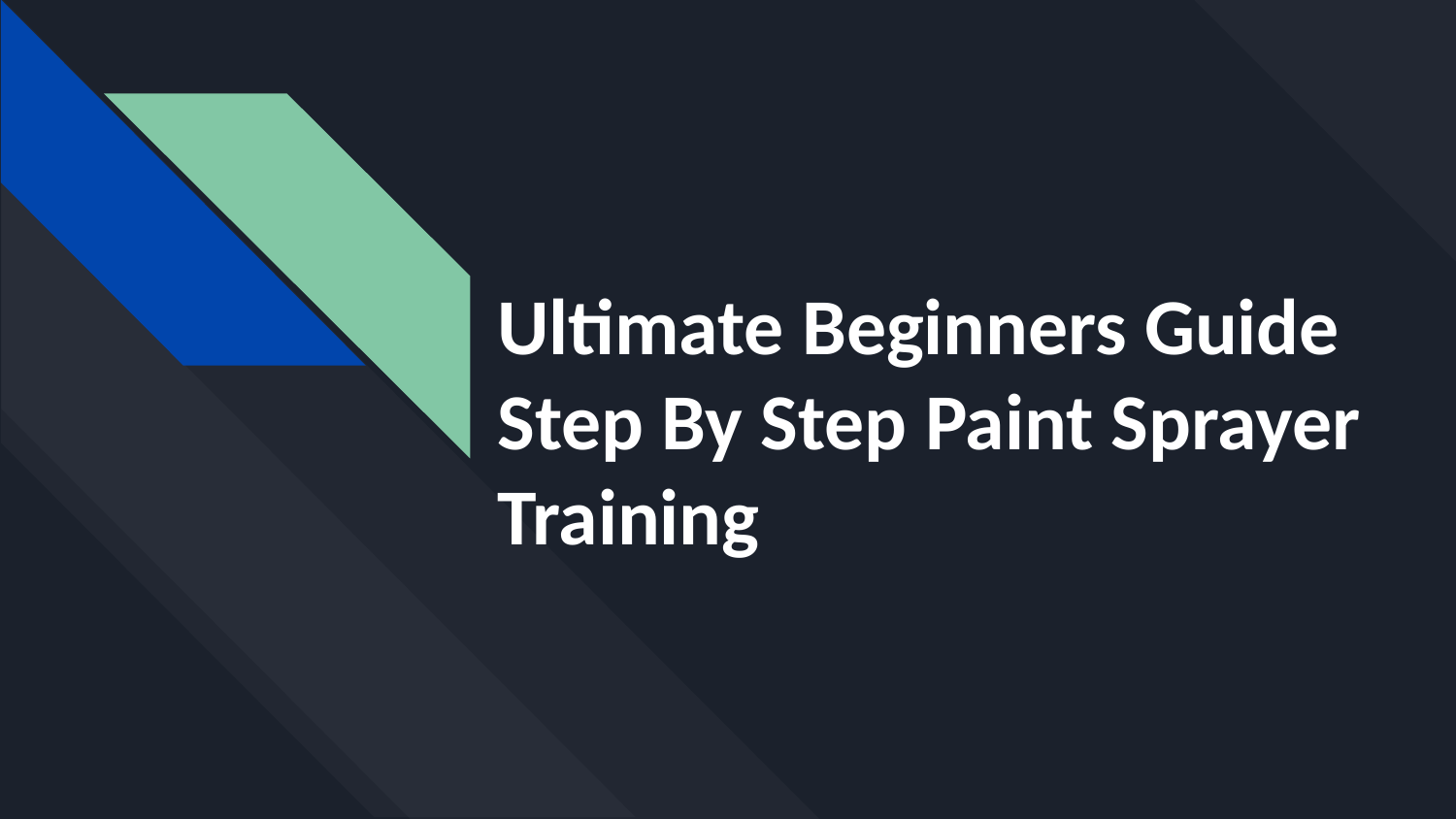

# Ultimate Beginners Guide Step By Step Paint Sprayer Training